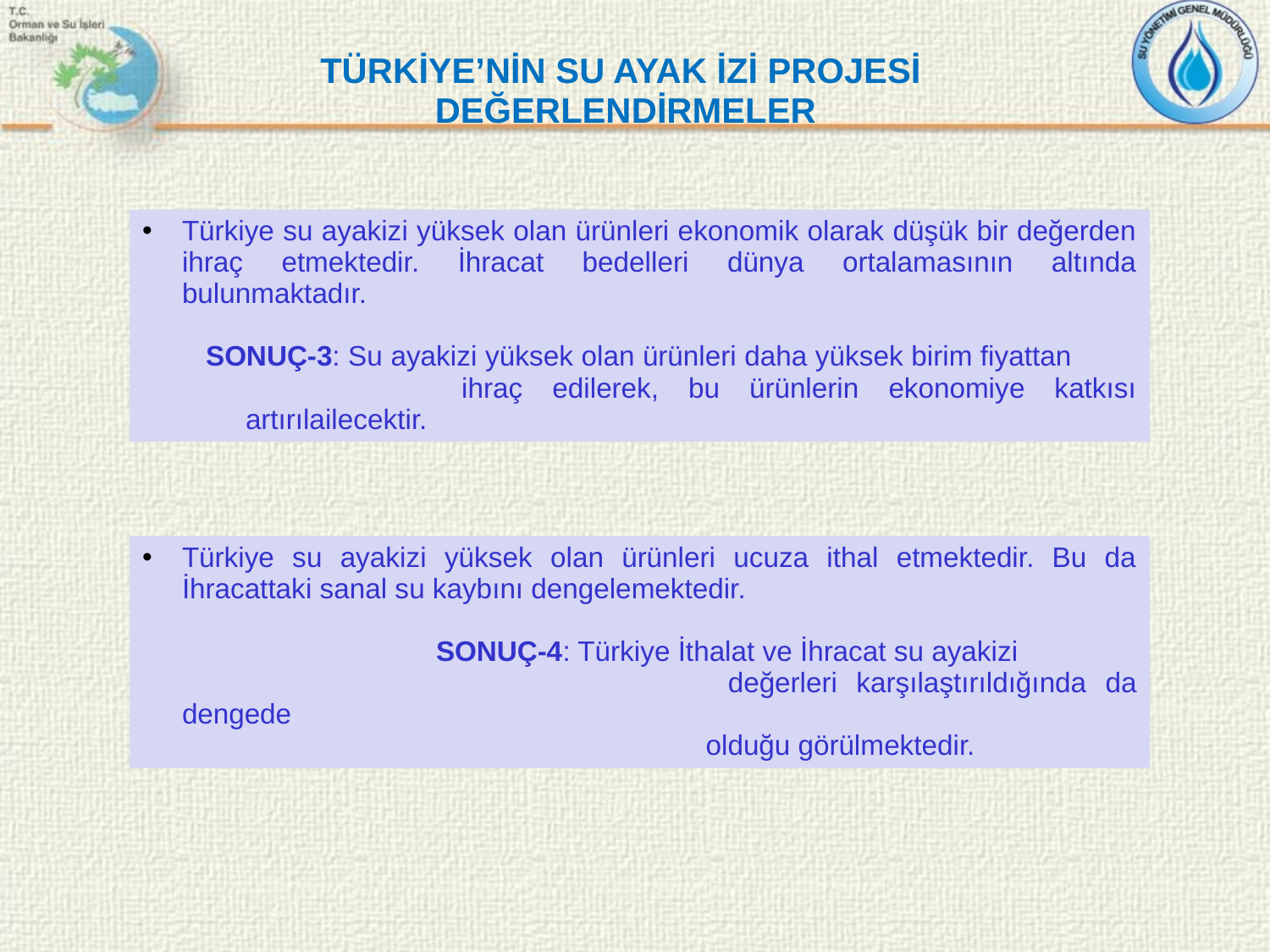

TÜRKİYE’NİN SU AYAK İZİ PROJESİ
DEĞERLENDİRMELER

Türkiye su ayakizi yüksek olan ürünleri ekonomik olarak düşük bir değerden ihraç etmektedir. İhracat bedelleri dünya ortalamasının altında bulunmaktadır.

SONUÇ-3: Su ayakizi yüksek olan ürünleri daha yüksek birim fiyattan 		   ihraç edilerek, bu ürünlerin ekonomiye katkısı artırılailecektir.
Türkiye su ayakizi yüksek olan ürünleri ucuza ithal etmektedir. Bu da İhracattaki sanal su kaybını dengelemektedir.

			SONUÇ-4: Türkiye İthalat ve İhracat su ayakizi
					  değerleri karşılaştırıldığında da dengede
					  olduğu görülmektedir.